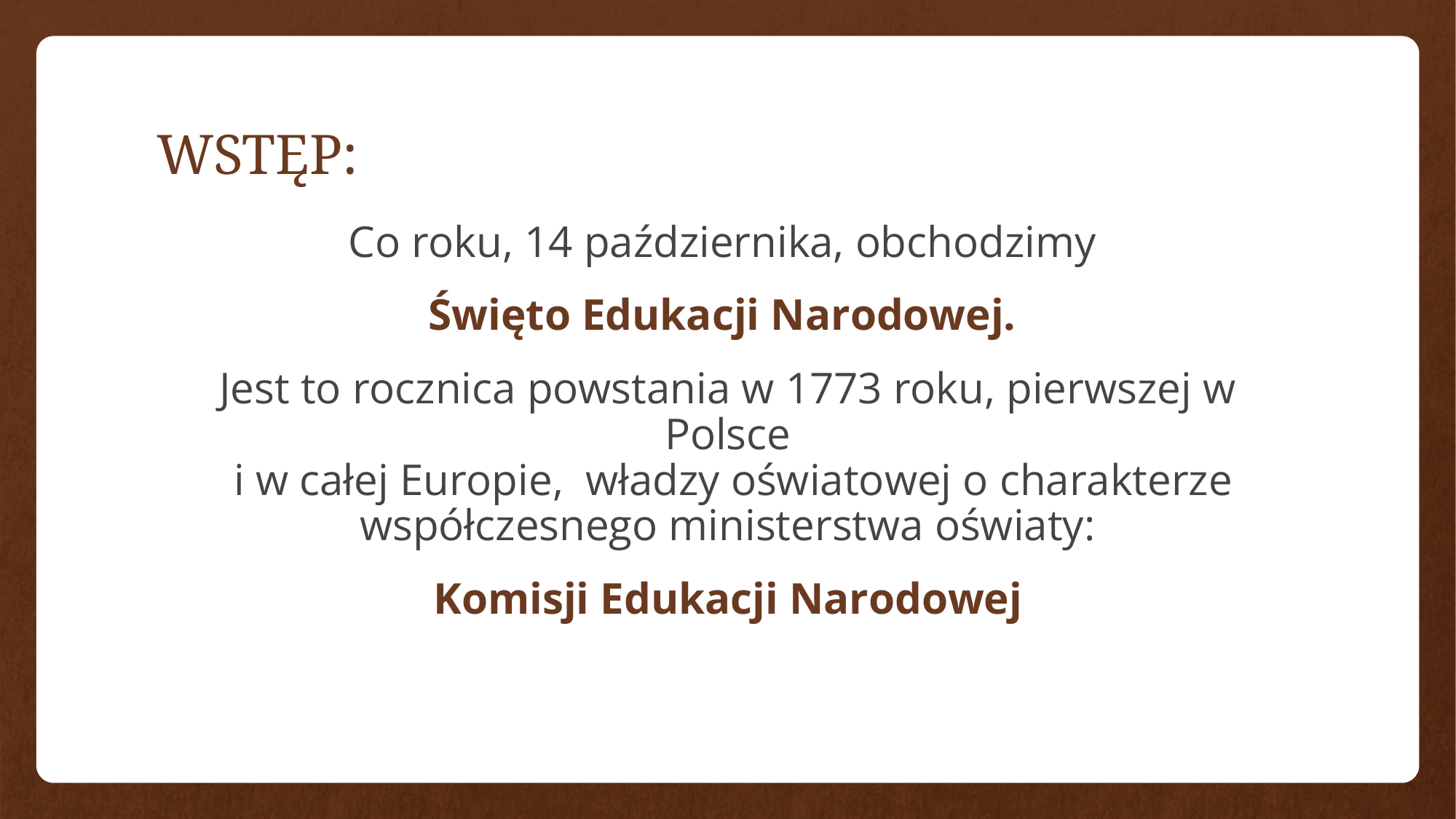

# WSTĘP:
Co roku, 14 października, obchodzimy
Święto Edukacji Narodowej.
Jest to rocznica powstania w 1773 roku, pierwszej w Polsce
 i w całej Europie,  władzy oświatowej o charakterze współczesnego ministerstwa oświaty:
Komisji Edukacji Narodowej